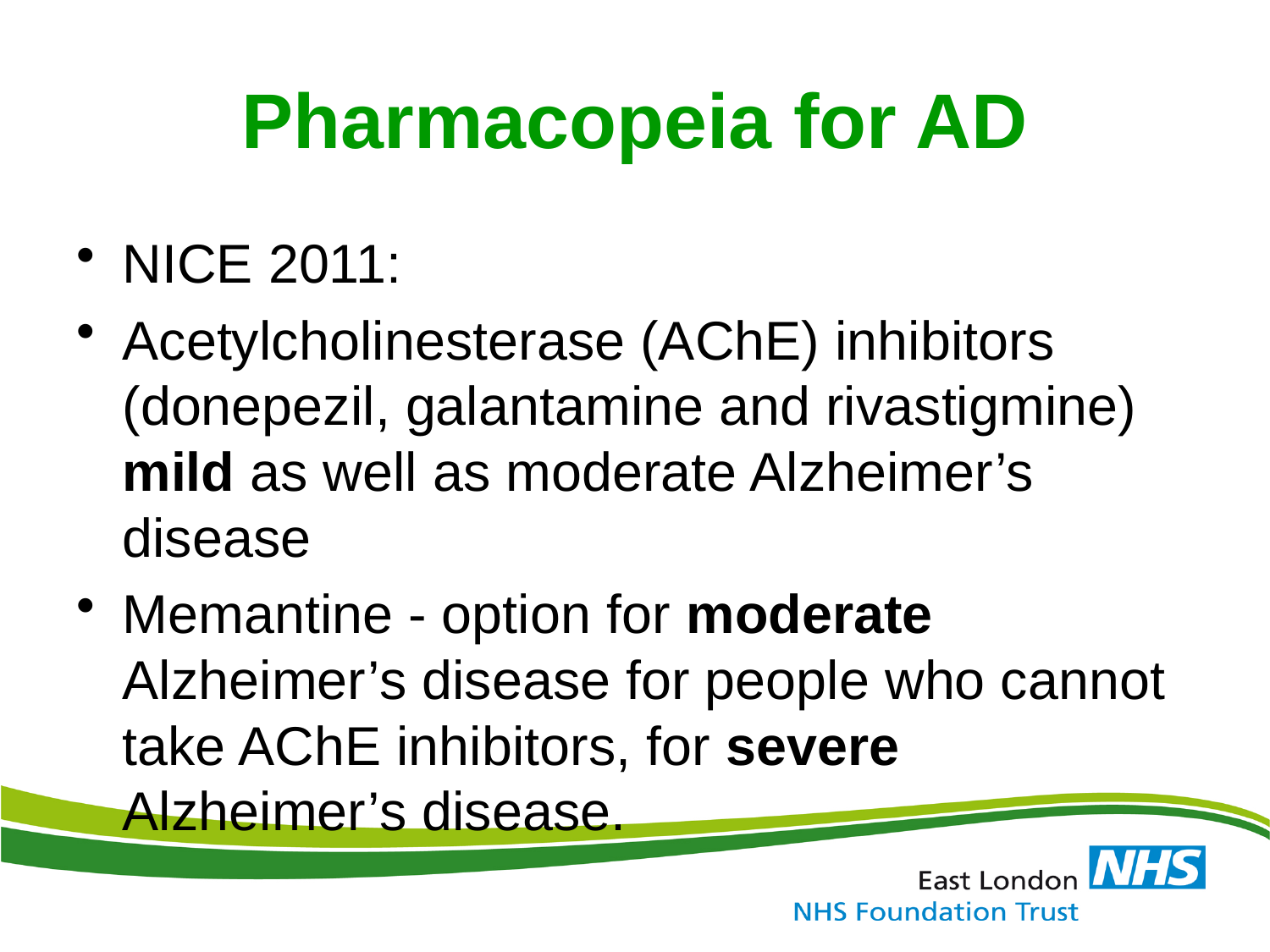

# Pharmacopeia for AD
NICE 2011:
Acetylcholinesterase (AChE) inhibitors (donepezil, galantamine and rivastigmine) mild as well as moderate Alzheimer’s disease
Memantine - option for moderate Alzheimer’s disease for people who cannot take AChE inhibitors, for severe Alzheimer’s disease.